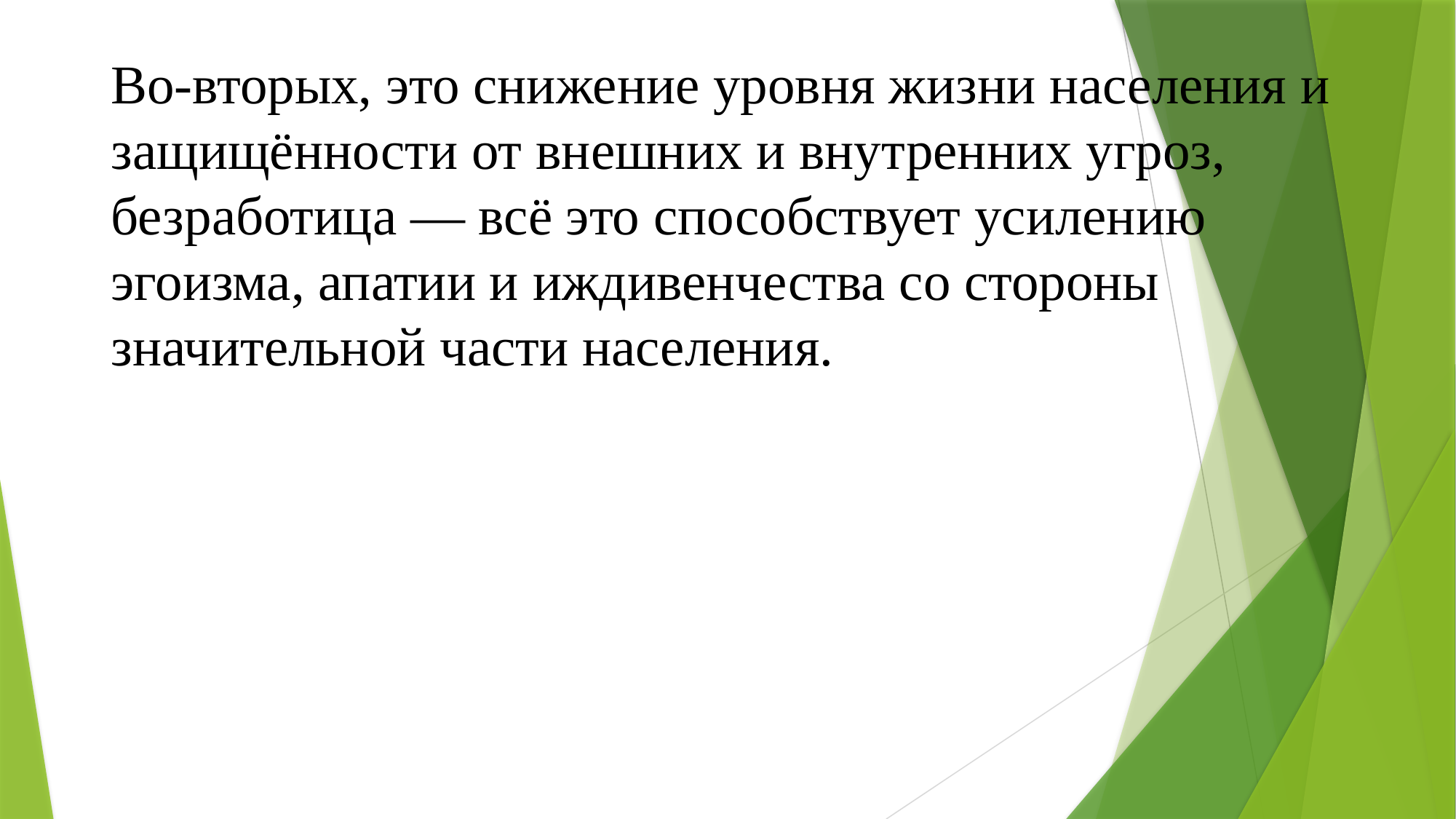

# Во-вторых, это снижение уровня жизни населения и защищённости от внешних и внутренних угроз, безработица — всё это способствует усилению эгоизма, апатии и иждивенчества со стороны значительной части населения.